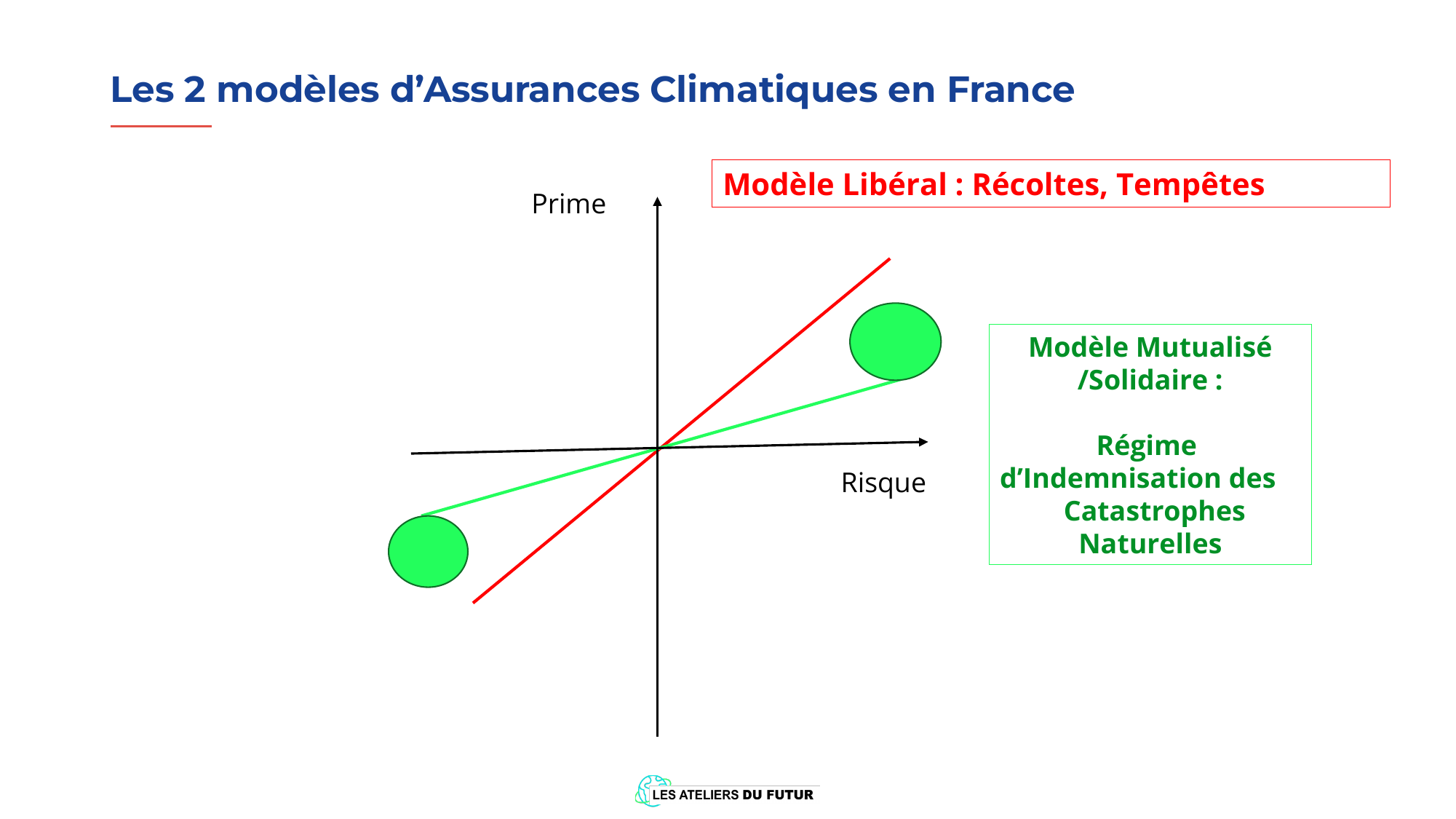

# Les 2 modèles d’Assurances Climatiques en France
Modèle Libéral : Récoltes, Tempêtes
Prime

Modèle Mutualisé
/Solidaire :

Régime
d’Indemnisation des
         Catastrophes
Naturelles
Risque